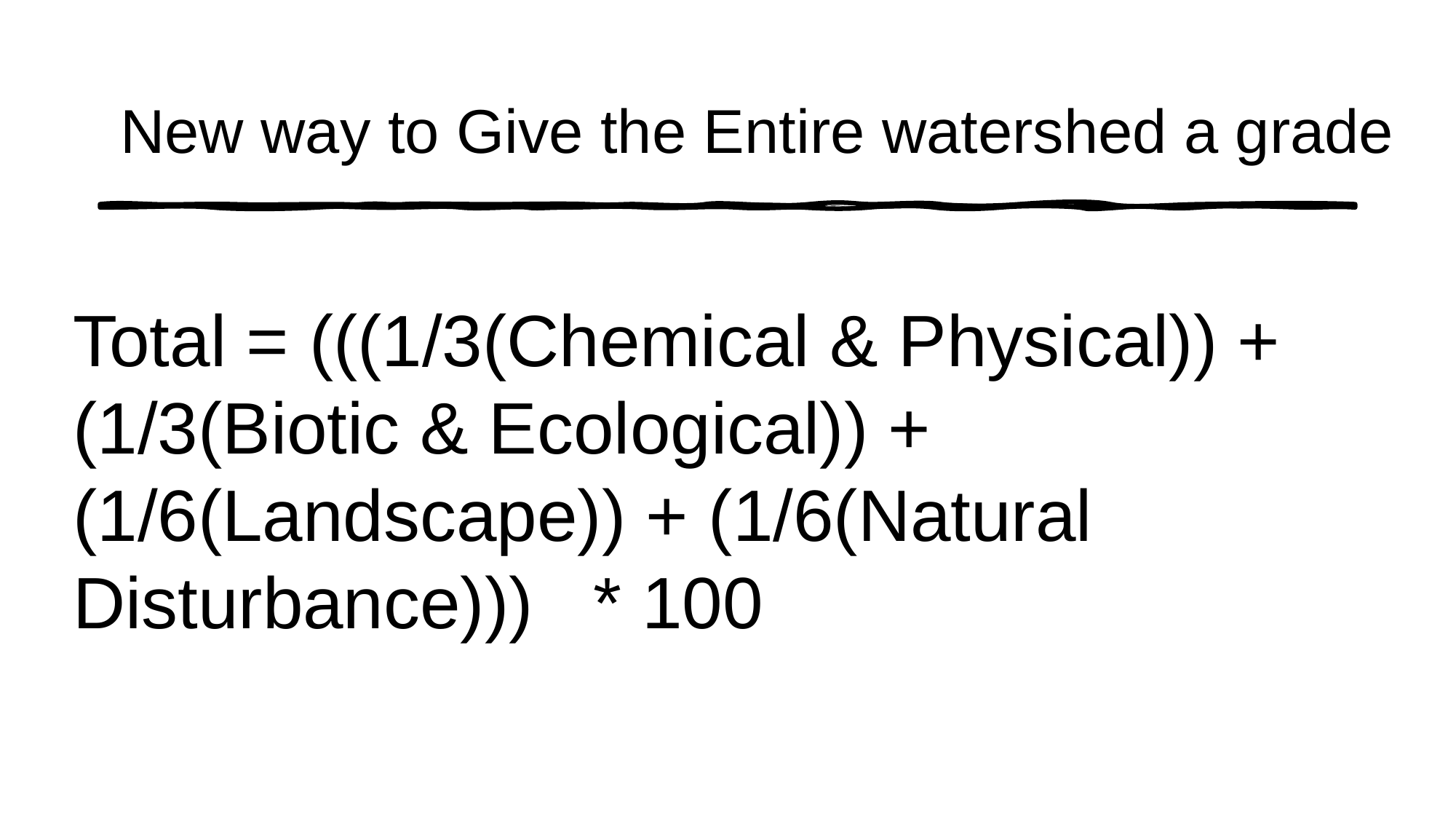

# New way to Give the Entire watershed a grade
Total = (((1/3(Chemical & Physical)) + (1/3(Biotic & Ecological)) + (1/6(Landscape)) + (1/6(Natural Disturbance)))   * 100